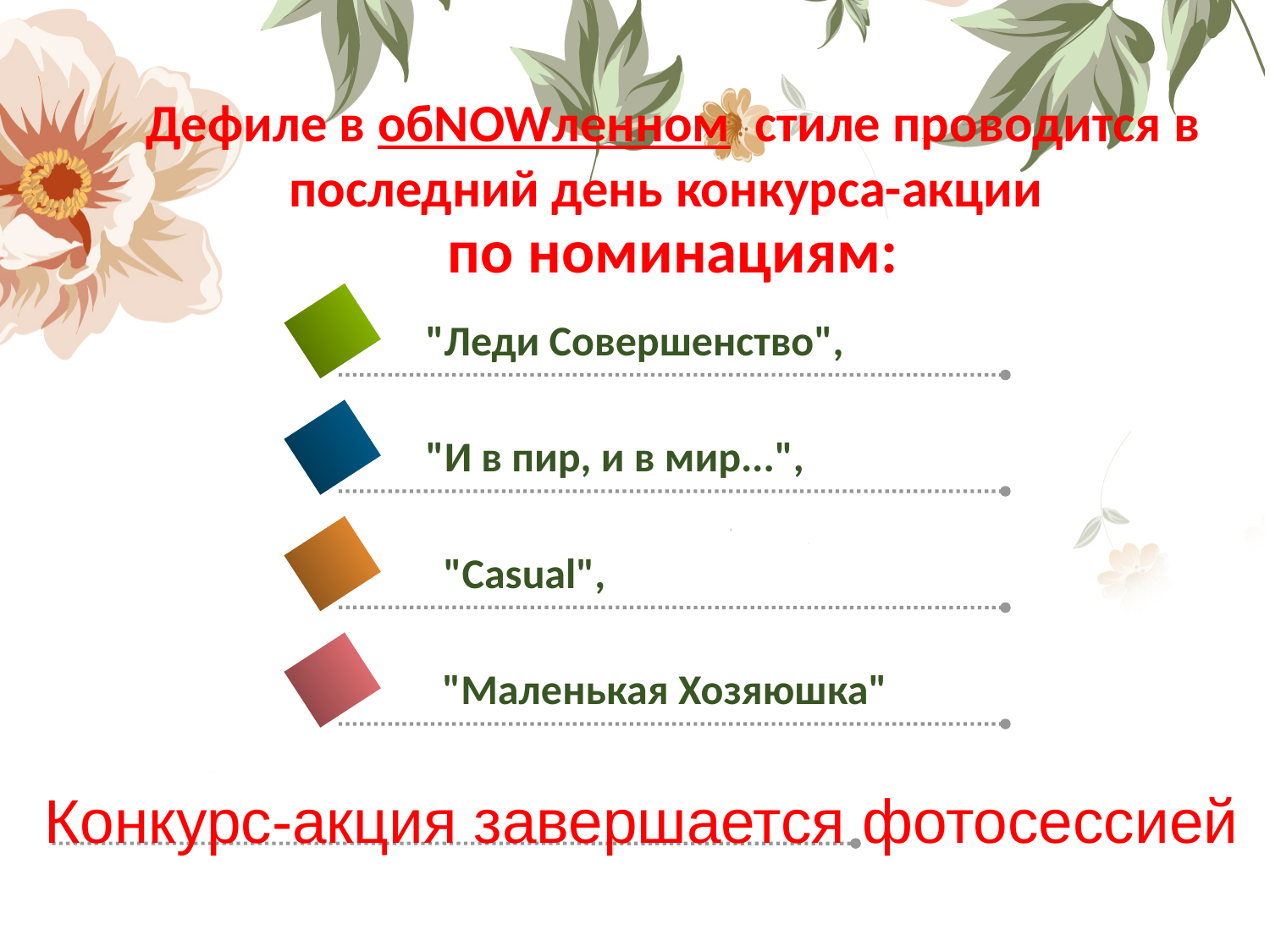

# Дефиле в обNOWленном  стиле проводится в последний день конкурса-акции по номинациям:

"Леди Совершенство",

"И в пир, и в мир...",

"Сasual",

"Маленькая Хозяюшка"

Конкурс-акция завершается фотосессией